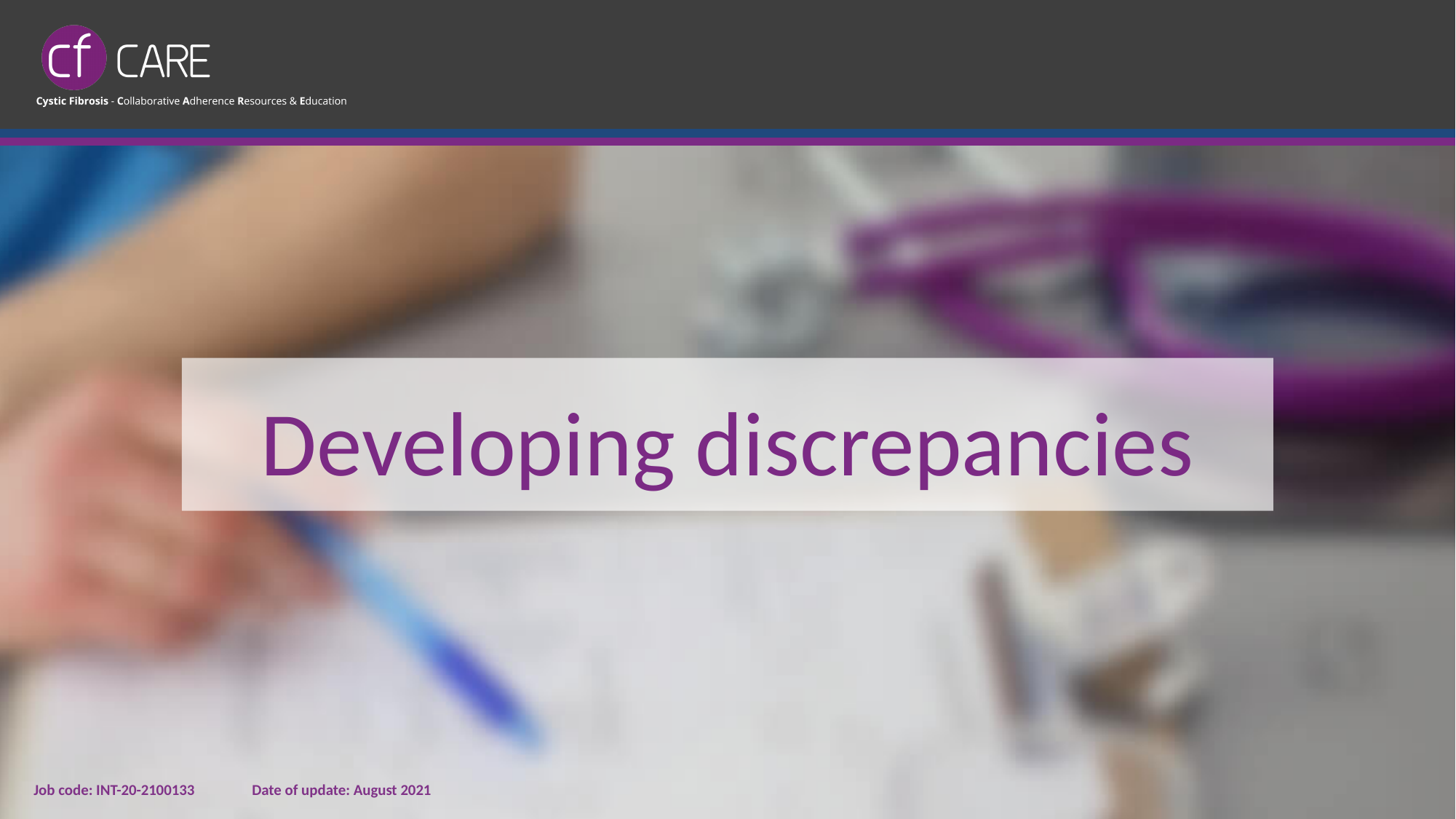

# Developing discrepancies

Job code: INT-20-2100133	Date of update: August 2021